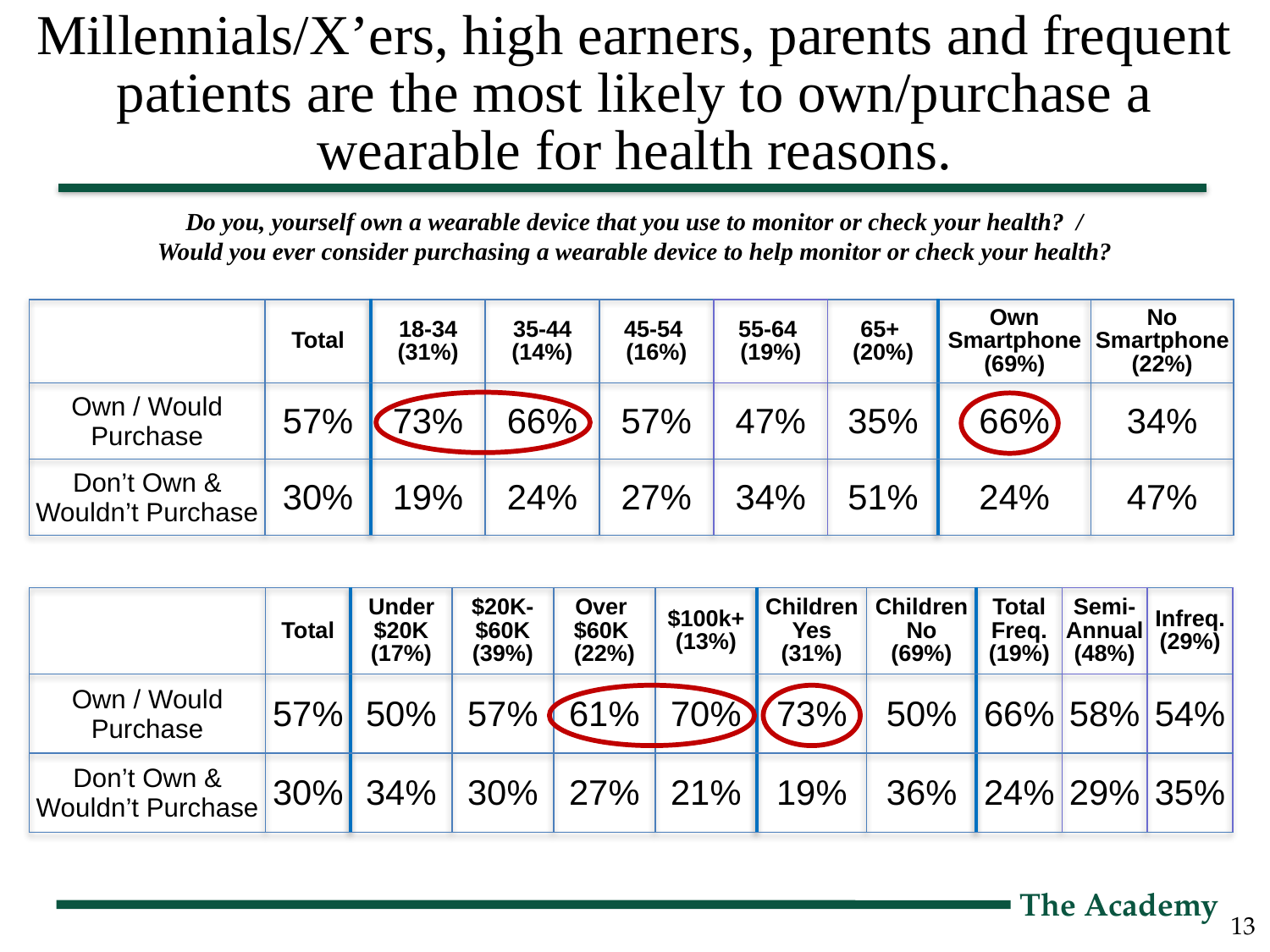

Millennials/X’ers, high earners, parents and frequent patients are the most likely to own/purchase a wearable for health reasons.
Do you, yourself own a wearable device that you use to monitor or check your health?  /
Would you ever consider purchasing a wearable device to help monitor or check your health?
|  | Total | 18-34 (31%) | 35-44 (14%) | 45-54 (16%) | 55-64 (19%) | 65+ (20%) | Own Smartphone (69%) | No Smartphone (22%) |
| --- | --- | --- | --- | --- | --- | --- | --- | --- |
| Own / Would Purchase | 57% | 73% | 66% | 57% | 47% | 35% | 66% | 34% |
| Don’t Own & Wouldn’t Purchase | 30% | 19% | 24% | 27% | 34% | 51% | 24% | 47% |

|  | Total | Under $20K (17%) | $20K-$60K (39%) | Over $60K (22%) | $100k+ (13%) | Children Yes (31%) | Children No (69%) | Total Freq. (19%) | Semi-Annual (48%) | Infreq. (29%) |
| --- | --- | --- | --- | --- | --- | --- | --- | --- | --- | --- |
| Own / Would Purchase | 57% | 50% | 57% | 61% | 70% | 73% | 50% | 66% | 58% | 54% |
| Don’t Own & Wouldn’t Purchase | 30% | 34% | 30% | 27% | 21% | 19% | 36% | 24% | 29% | 35% |